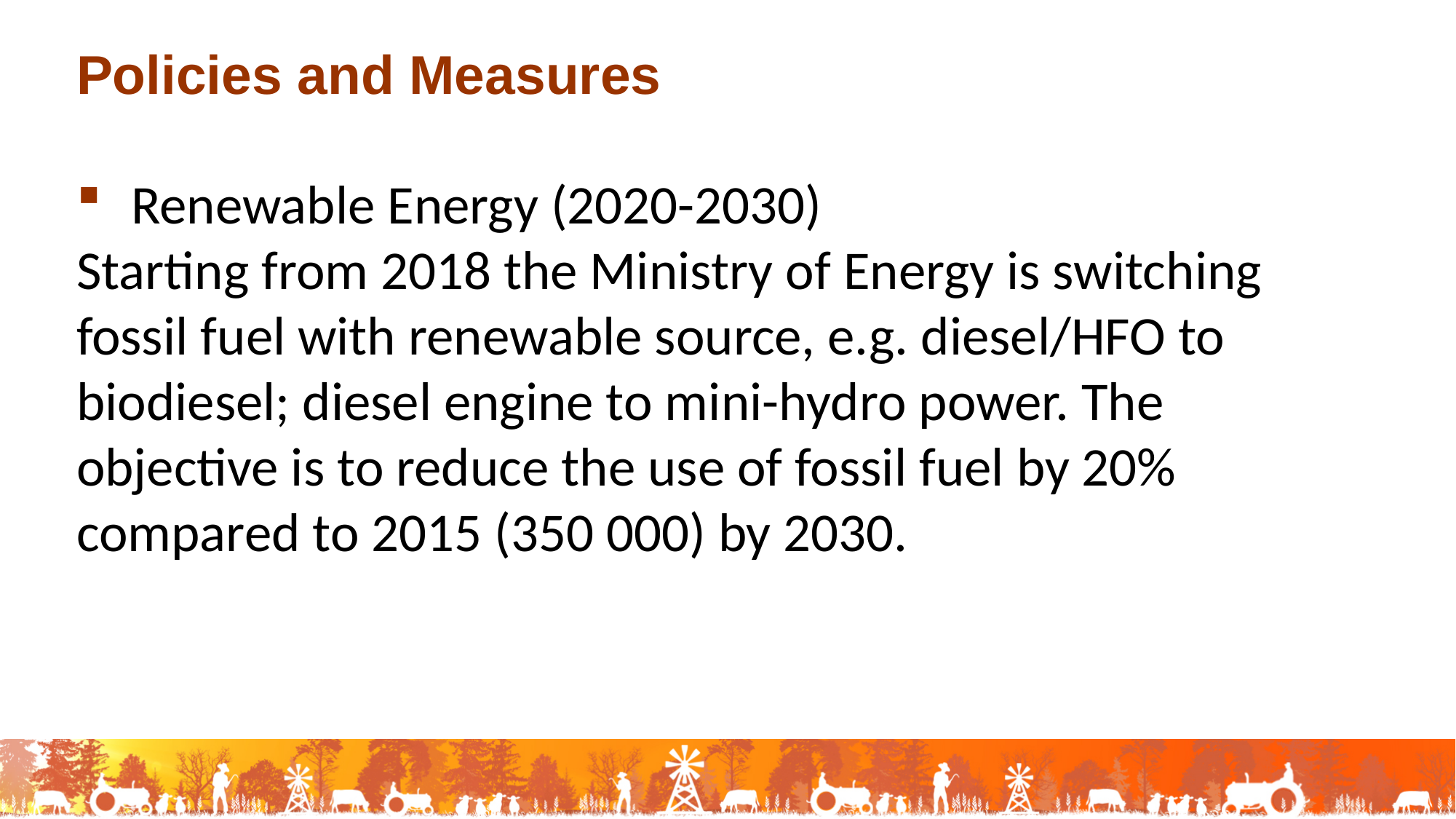

Policies and Measures
Renewable Energy (2020-2030)
Starting from 2018 the Ministry of Energy is switching fossil fuel with renewable source, e.g. diesel/HFO to biodiesel; diesel engine to mini-hydro power. The objective is to reduce the use of fossil fuel by 20% compared to 2015 (350 000) by 2030.